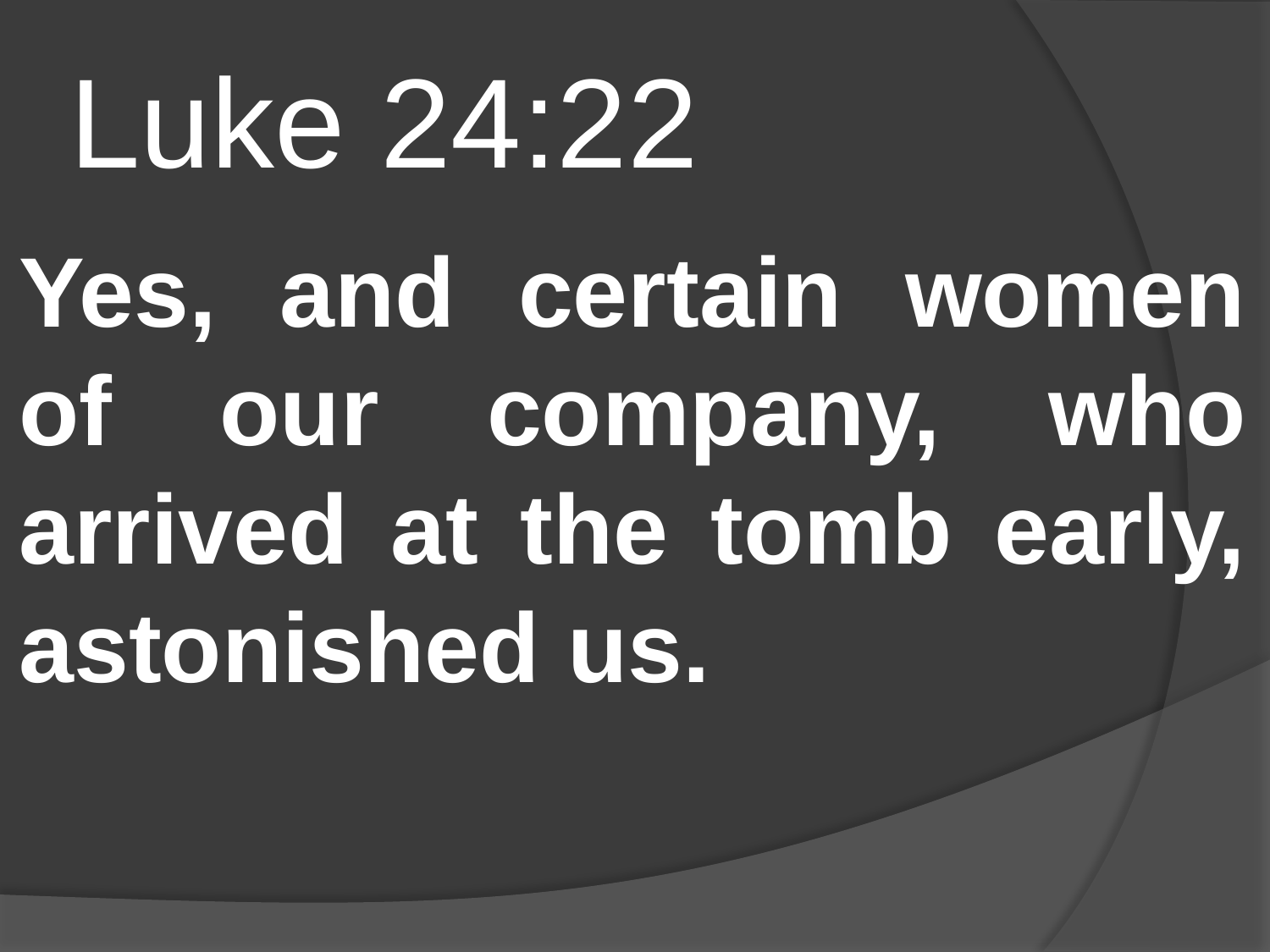

# Luke 24:22
Yes, and certain women of our company, who arrived at the tomb early, astonished us.